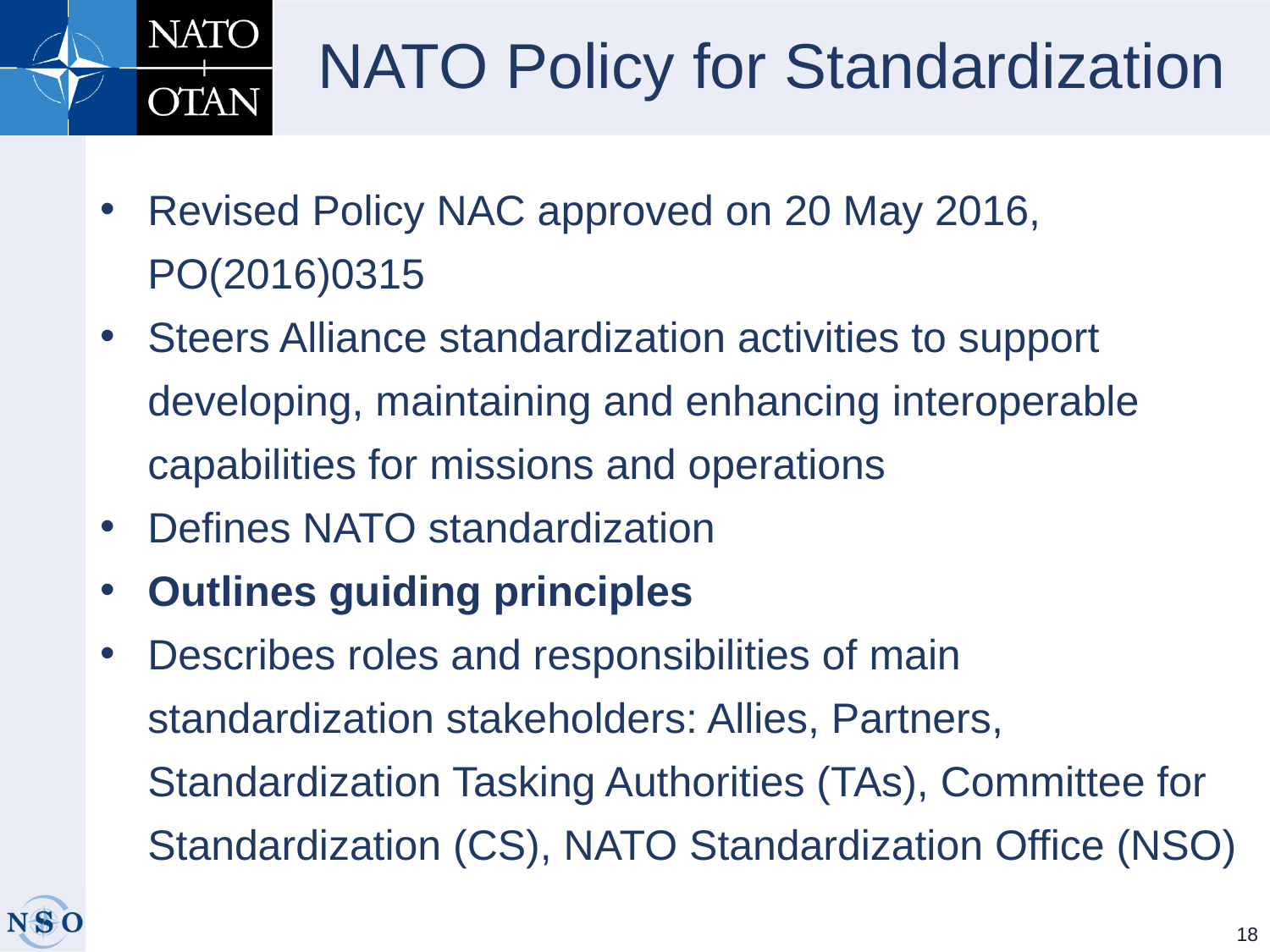

# NATO Policy for Standardization
Revised Policy NAC approved on 20 May 2016, PO(2016)0315
Steers Alliance standardization activities to support developing, maintaining and enhancing interoperable capabilities for missions and operations
Defines NATO standardization
Outlines guiding principles
Describes roles and responsibilities of main standardization stakeholders: Allies, Partners, Standardization Tasking Authorities (TAs), Committee for Standardization (CS), NATO Standardization Office (NSO)
18